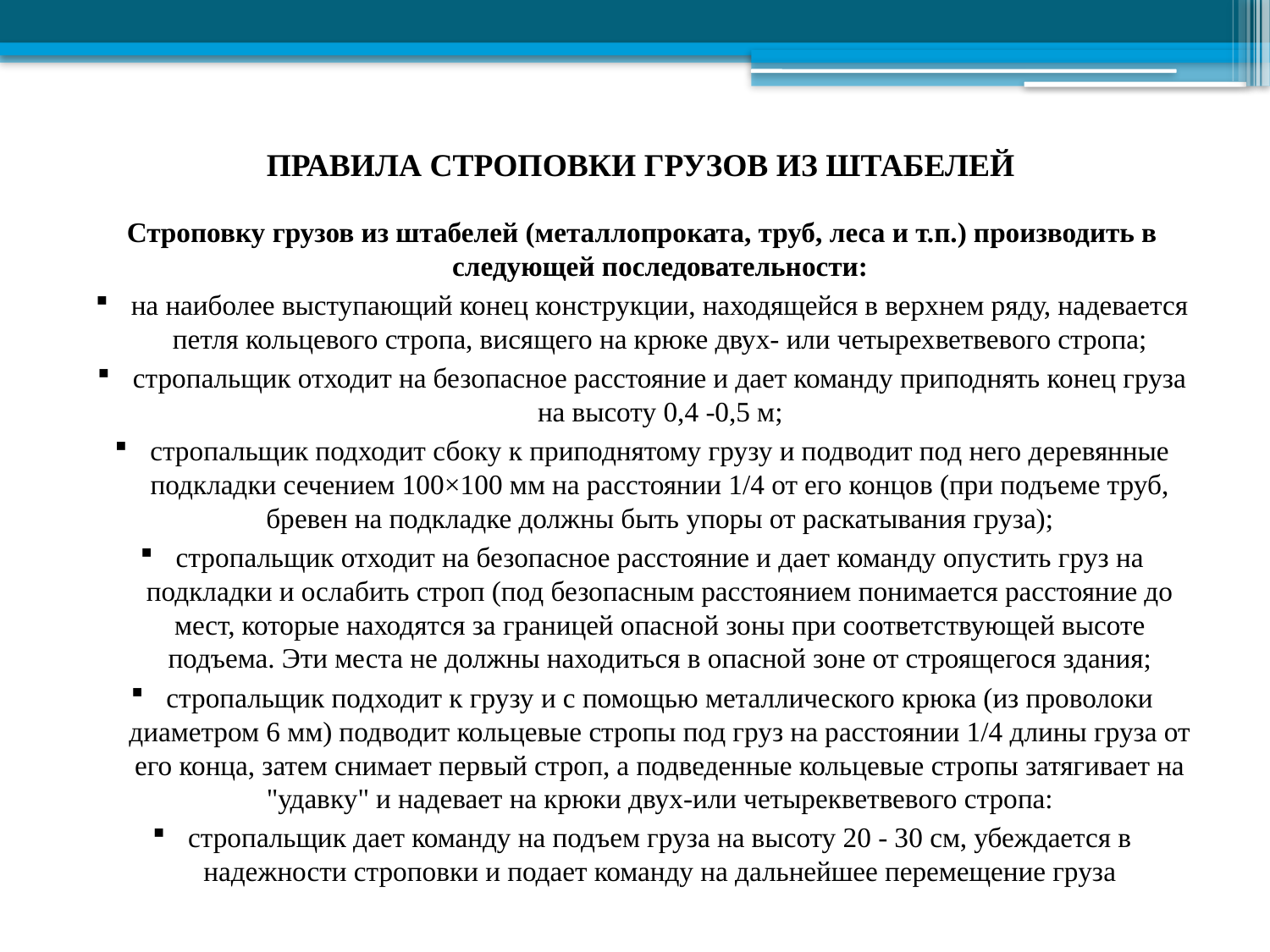

# ПРАВИЛА СТРОПОВКИ ГРУЗОВ ИЗ ШТАБЕЛЕЙ
Строповку грузов из штабелей (металлопроката, труб, леса и т.п.) производить в следующей последовательности:
на наиболее выступающий конец конструкции, находящейся в верхнем ряду, надевается петля кольцевого стропа, висящего на крюке двух- или четырехветвевого стропа;
стропальщик отходит на безопасное расстояние и дает команду приподнять конец груза на высоту 0,4 -0,5 м;
стропальщик подходит сбоку к приподнятому грузу и подводит под него деревянные подкладки сечением 100×100 мм на расстоянии 1/4 от его концов (при подъеме труб, бревен на подкладке должны быть упоры от раскатывания груза);
стропальщик отходит на безопасное расстояние и дает команду опустить груз на подкладки и ослабить строп (под безопасным расстоянием понимается расстояние до мест, которые находятся за границей опасной зоны при соответствующей высоте подъема. Эти места не должны находиться в опасной зоне от строящегося здания;
стропальщик подходит к грузу и с помощью металлического крюка (из проволоки диаметром 6 мм) подводит кольцевые стропы под груз на расстоянии 1/4 длины груза от его конца, затем снимает первый строп, а подведенные кольцевые стропы затягивает на "удавку" и надевает на крюки двух-или четырекветвевого стропа:
стропальщик дает команду на подъем груза на высоту 20 - 30 см, убеждается в надежности строповки и подает команду на дальнейшее перемещение груза